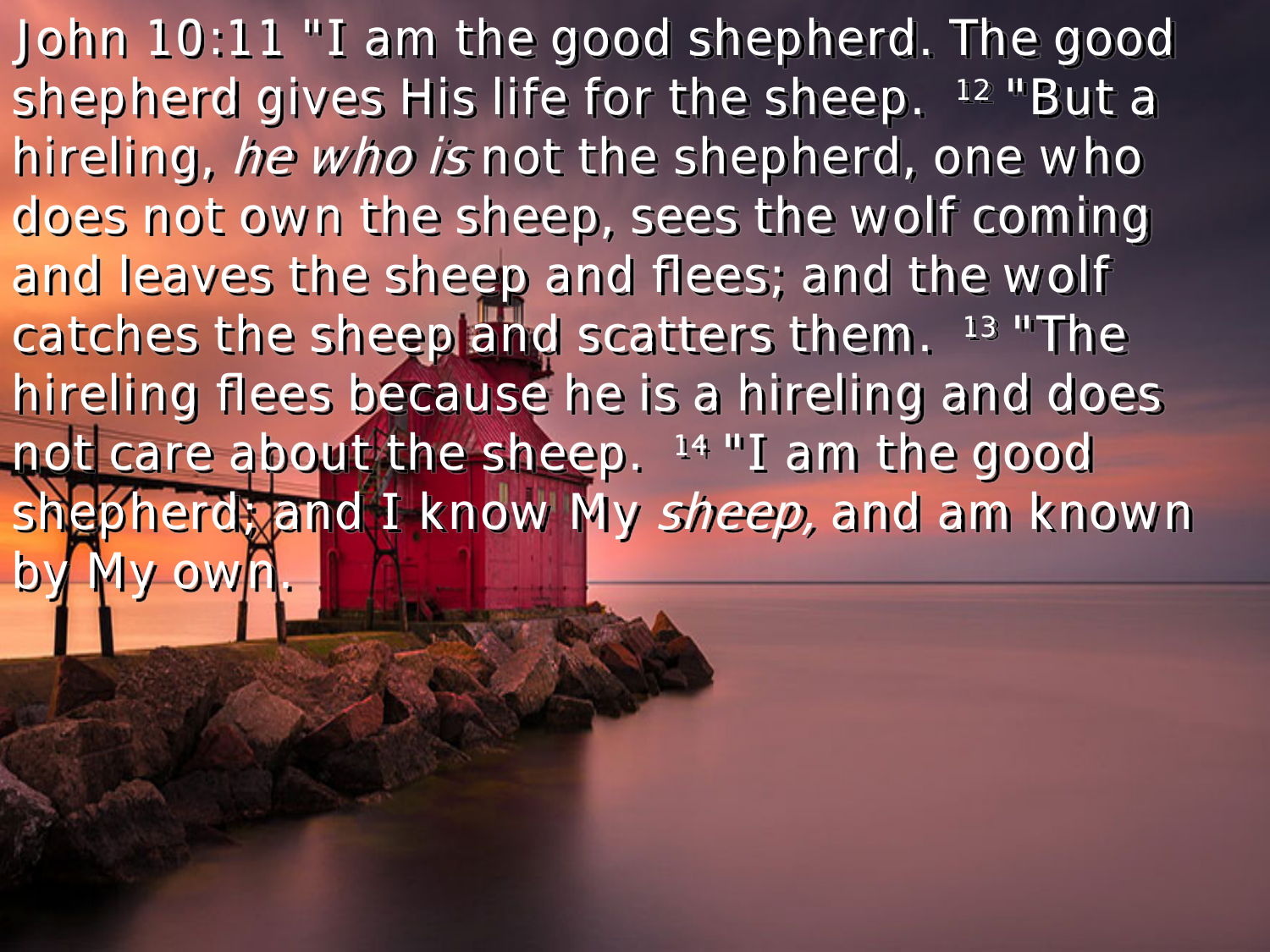

John 10:11 "I am the good shepherd. The good shepherd gives His life for the sheep.  12 "But a hireling, he who is not the shepherd, one who does not own the sheep, sees the wolf coming and leaves the sheep and flees; and the wolf catches the sheep and scatters them.  13 "The hireling flees because he is a hireling and does not care about the sheep.  14 "I am the good shepherd; and I know My sheep, and am known by My own.